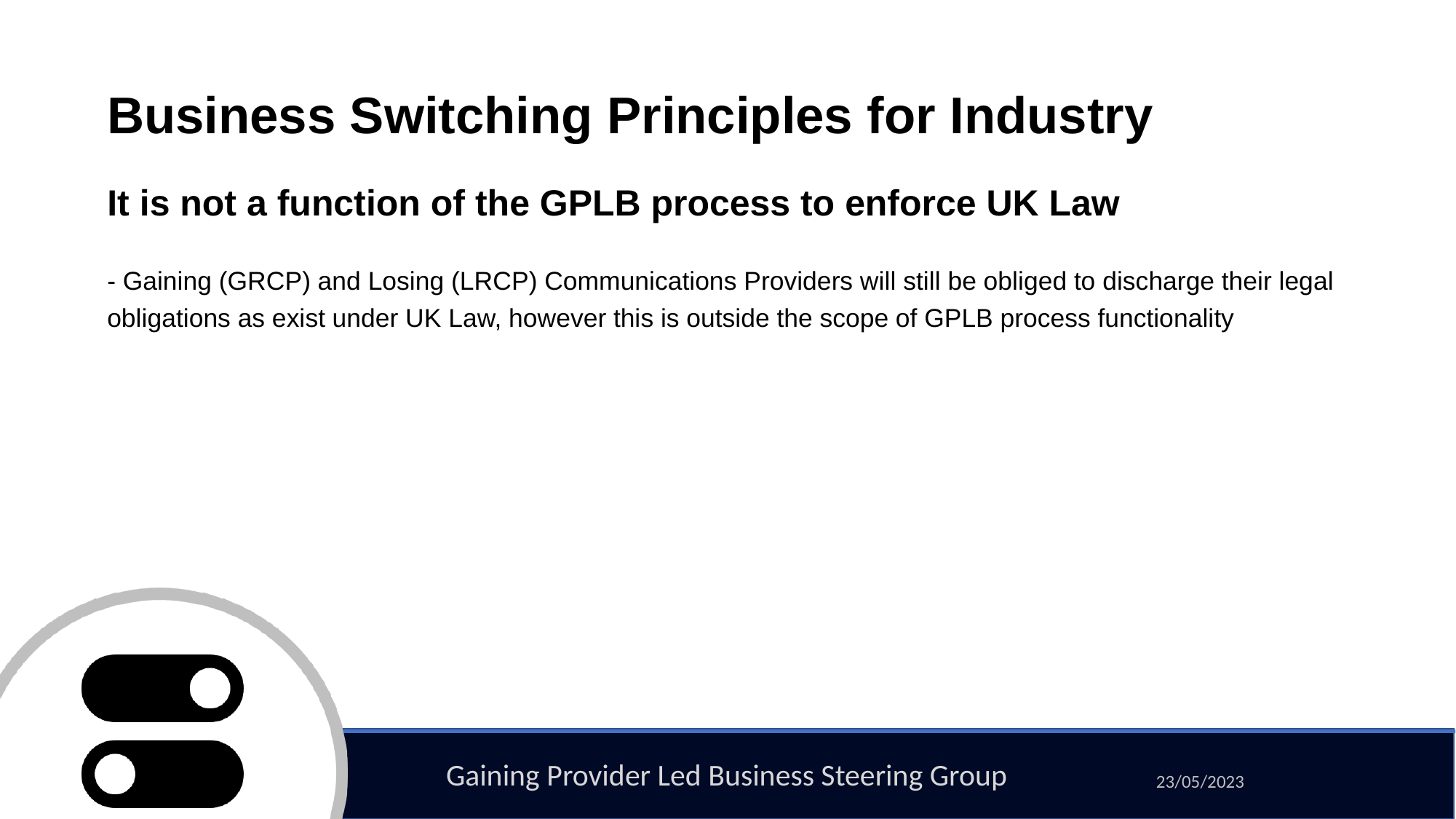

# Business Switching Principles for Industry
It is not a function of the GPLB process to enforce UK Law
- Gaining (GRCP) and Losing (LRCP) Communications Providers will still be obliged to discharge their legal obligations as exist under UK Law, however this is outside the scope of GPLB process functionality